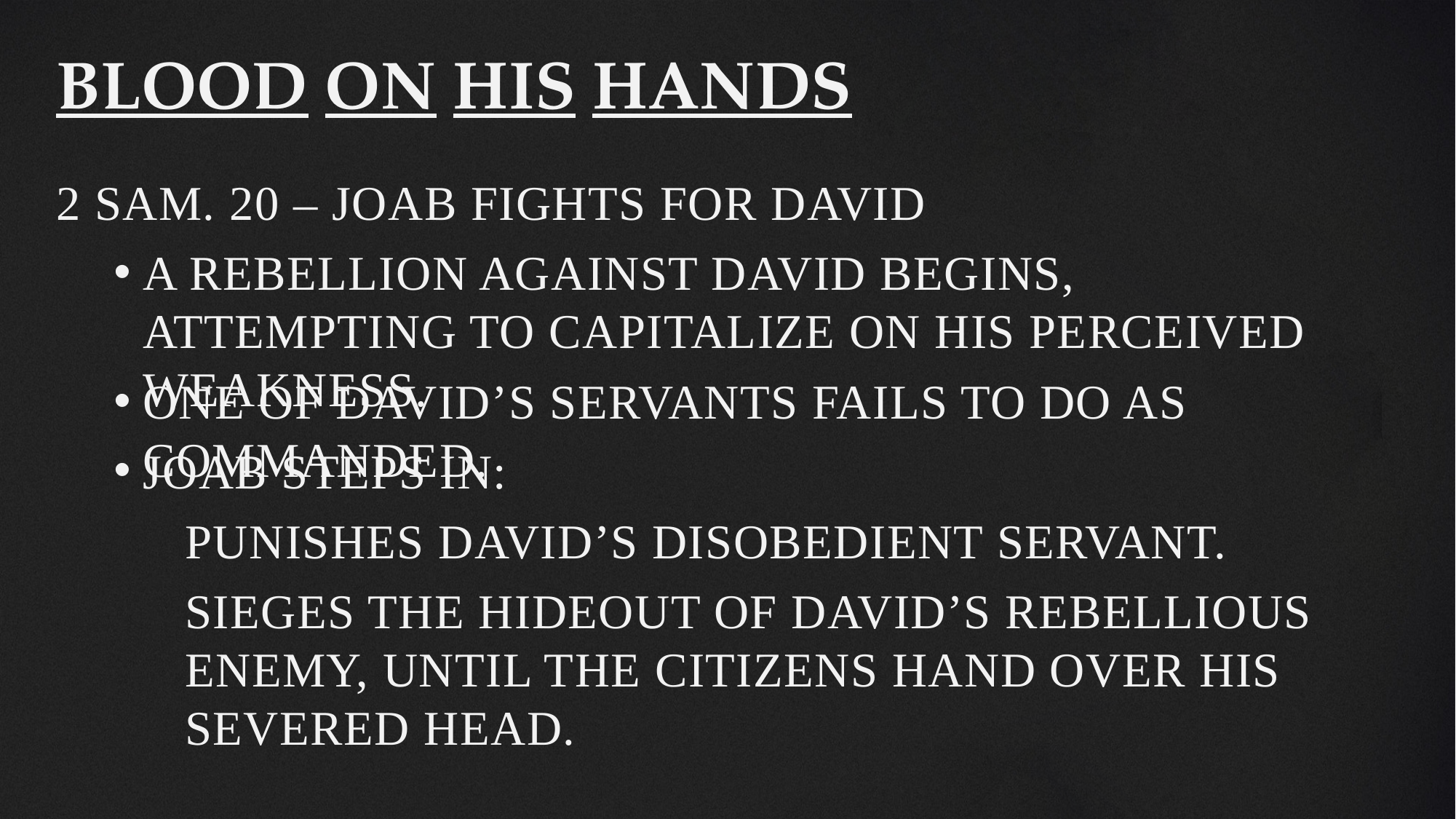

Blood On His Hands
2 Sam. 20 – Joab fights for David
A rebellion against David begins, attempting to capitalize on his perceived weakness.
One of David’s servants fails to do as commanded.
Joab steps in:
Punishes David’s disobedient servant.
Sieges the hideout of David’s rebellious enemy, until the citizens hand over his severed head.